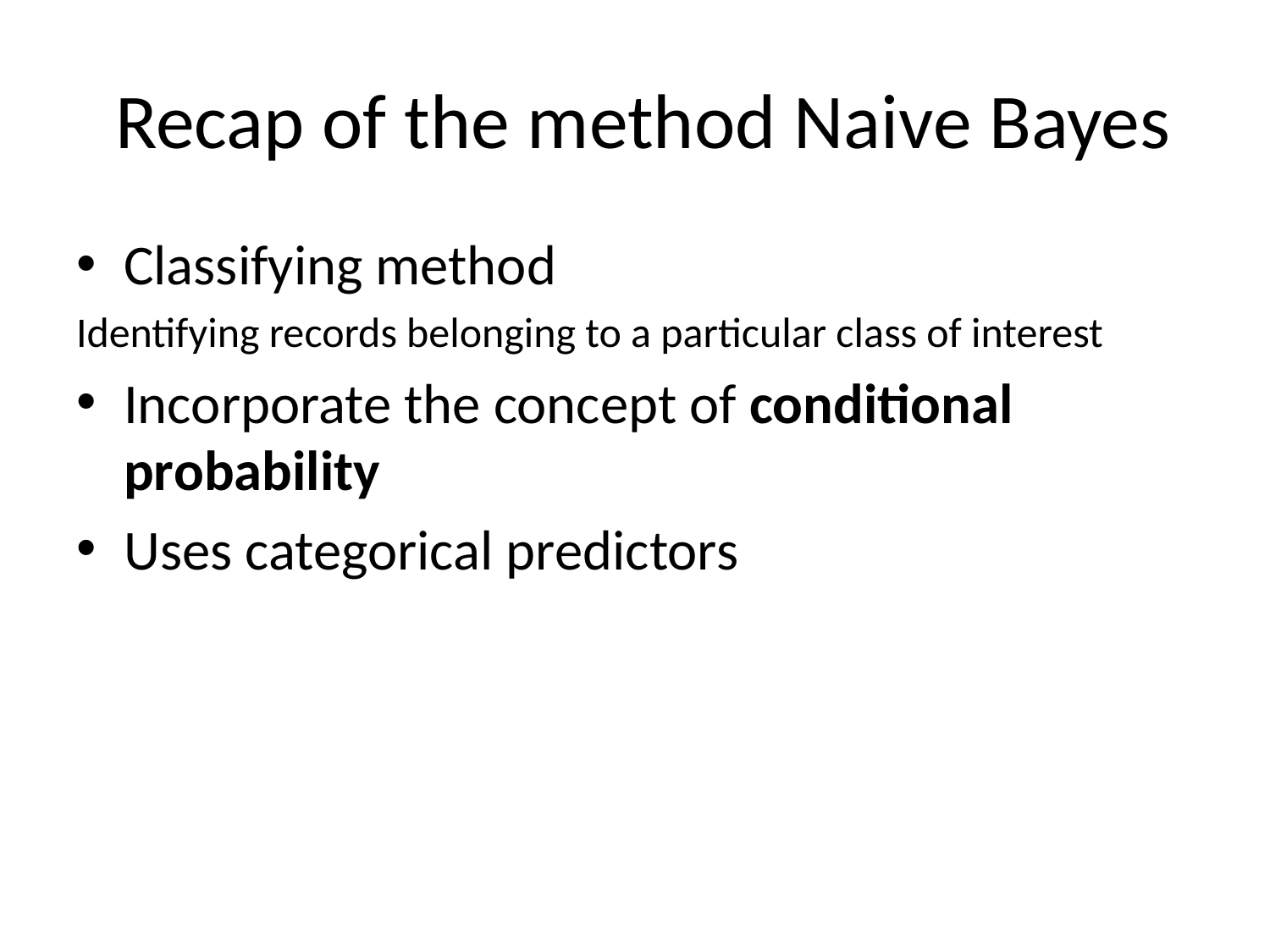

# Recap of the method Naive Bayes
Classifying method
Identifying records belonging to a particular class of interest
Incorporate the concept of conditional probability
Uses categorical predictors